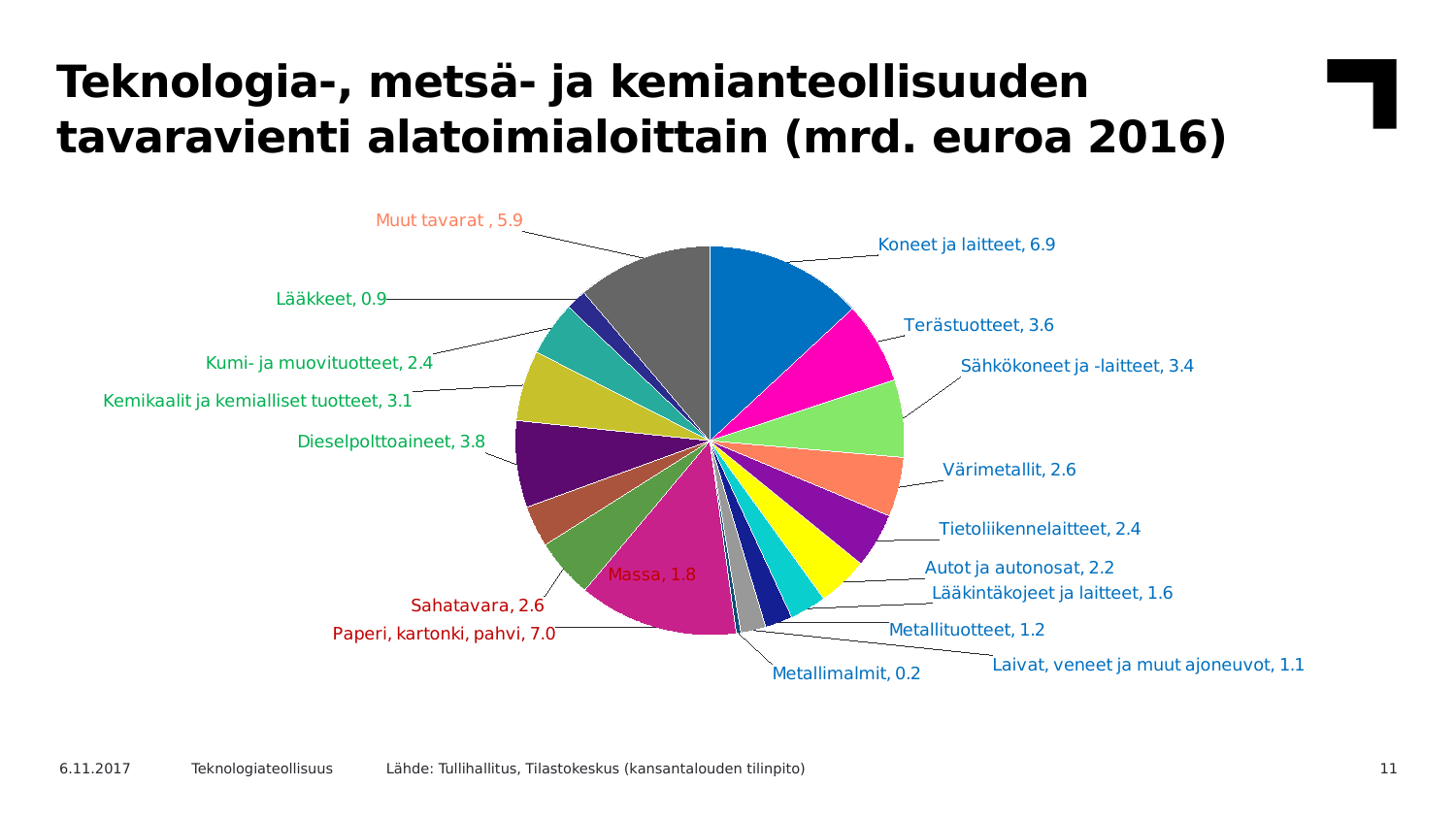

Teknologia-, metsä- ja kemianteollisuuden tavaravienti alatoimialoittain (mrd. euroa 2016)

### Chart

| Category | 2014 |
|---|---|
| Koneet ja laitteet | 6.9 |
| Terästuotteet | 3.6 |
| Sähkökoneet ja -laitteet | 3.4 |
| Värimetallit | 2.6 |
| Tietoliikennelaitteet | 2.4 |
| Autot ja autonosat | 2.2 |
| Lääkintäkojeet ja laitteet | 1.6 |
| Metallituotteet | 1.2 |
| Laivat, veneet ja muut ajoneuvot | 1.1 |
| Metallimalmit | 0.2 |
| Paperi, kartonki, pahvi | 7.0 |
| Sahatavara | 2.6 |
| Massa | 1.8 |
| Dieselpolttoaineet | 3.8 |
| Kemikaalit ja kemialliset tuotteet | 3.1 |
| Kumi- ja muovituotteet | 2.4 |
| Lääkkeet | 0.9 |
| Muut tavarat  | 5.9 |
Lähde: Tullihallitus, Tilastokeskus (kansantalouden tilinpito)
6.11.2017
Teknologiateollisuus
11